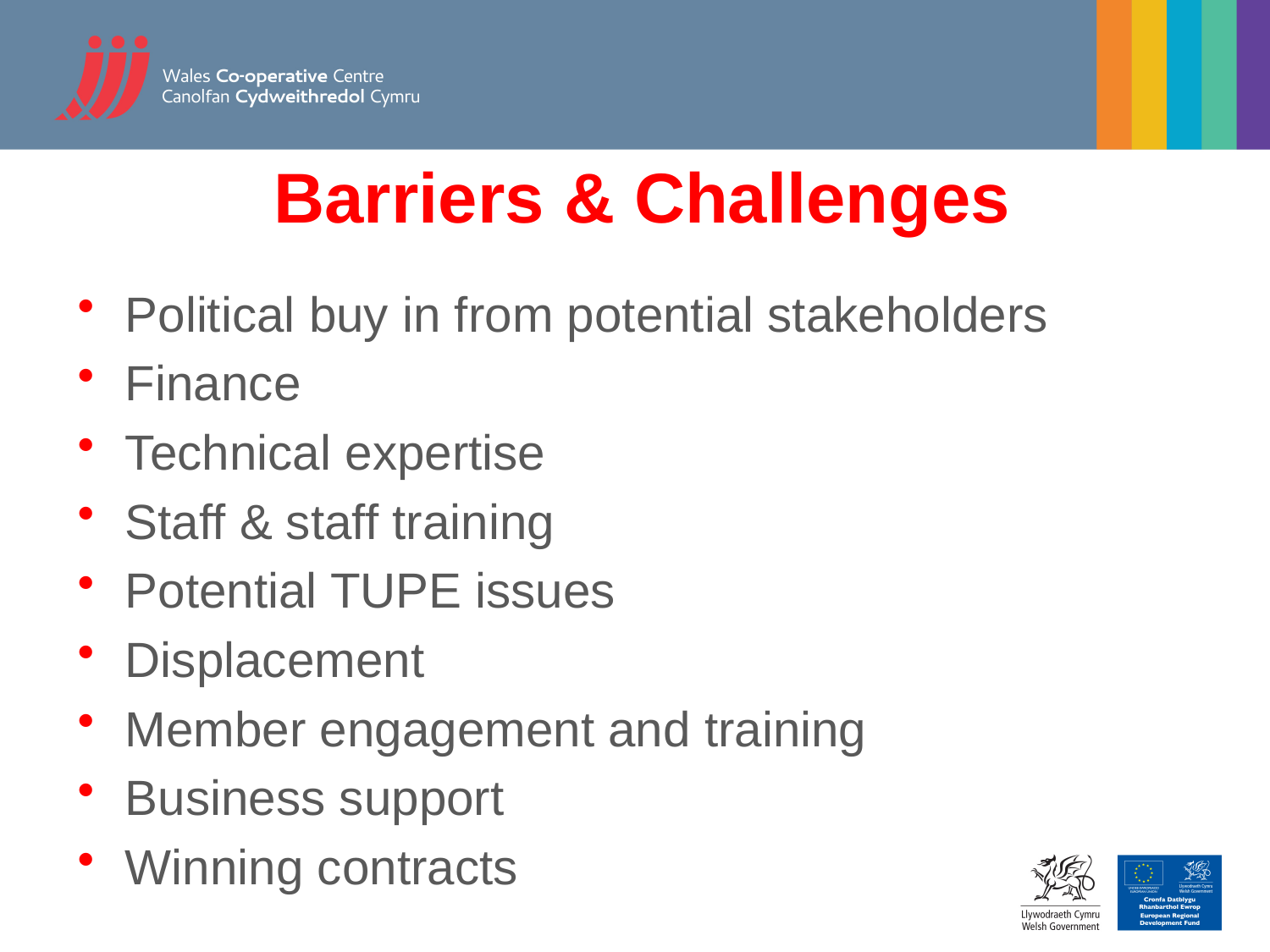

# Barriers & Challenges
Political buy in from potential stakeholders
Finance
Technical expertise
Staff & staff training
Potential TUPE issues
Displacement
Member engagement and training
Business support
Winning contracts